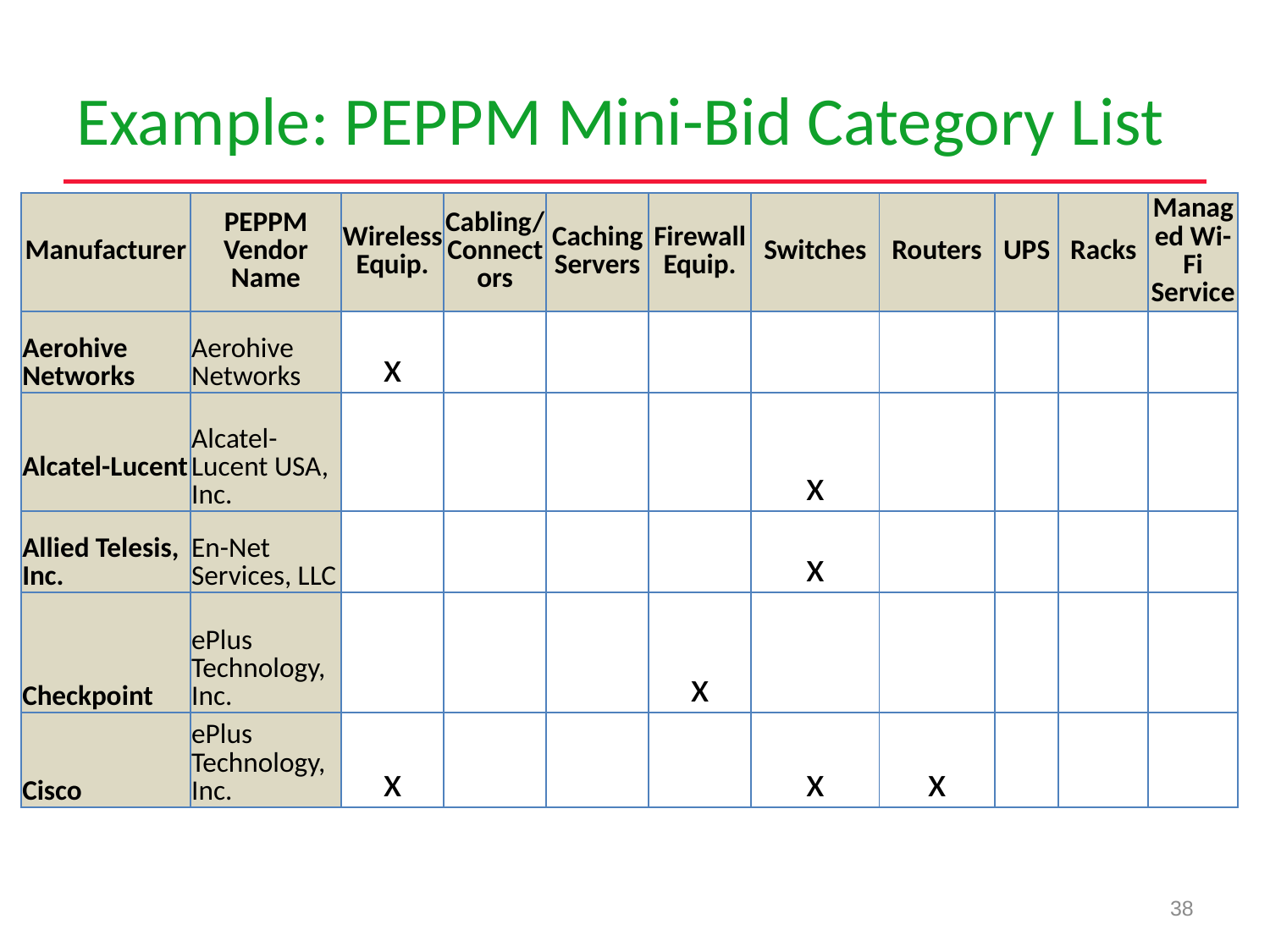

# Example: PEPPM Mini-Bid Category List
| Manufacturer | PEPPM Vendor Name | Wireless Equip. | Cabling/ Connectors | Caching Servers | Firewall Equip. | Switches | Routers | UPS | Racks | Managed Wi-Fi Service |
| --- | --- | --- | --- | --- | --- | --- | --- | --- | --- | --- |
| Aerohive Networks | Aerohive Networks | x |  |  |  |  |  |  |  |  |
| Alcatel-Lucent | Alcatel-Lucent USA, Inc. |  |  |  |  | x |  |  |  |  |
| Allied Telesis, Inc. | En-Net Services, LLC |  |  |  |  | x |  |  |  |  |
| Checkpoint | ePlus Technology, Inc. |  |  |  | x |  |  |  |  |  |
| Cisco | ePlus Technology, Inc. | x |  |  |  | x | x |  |  |  |
38